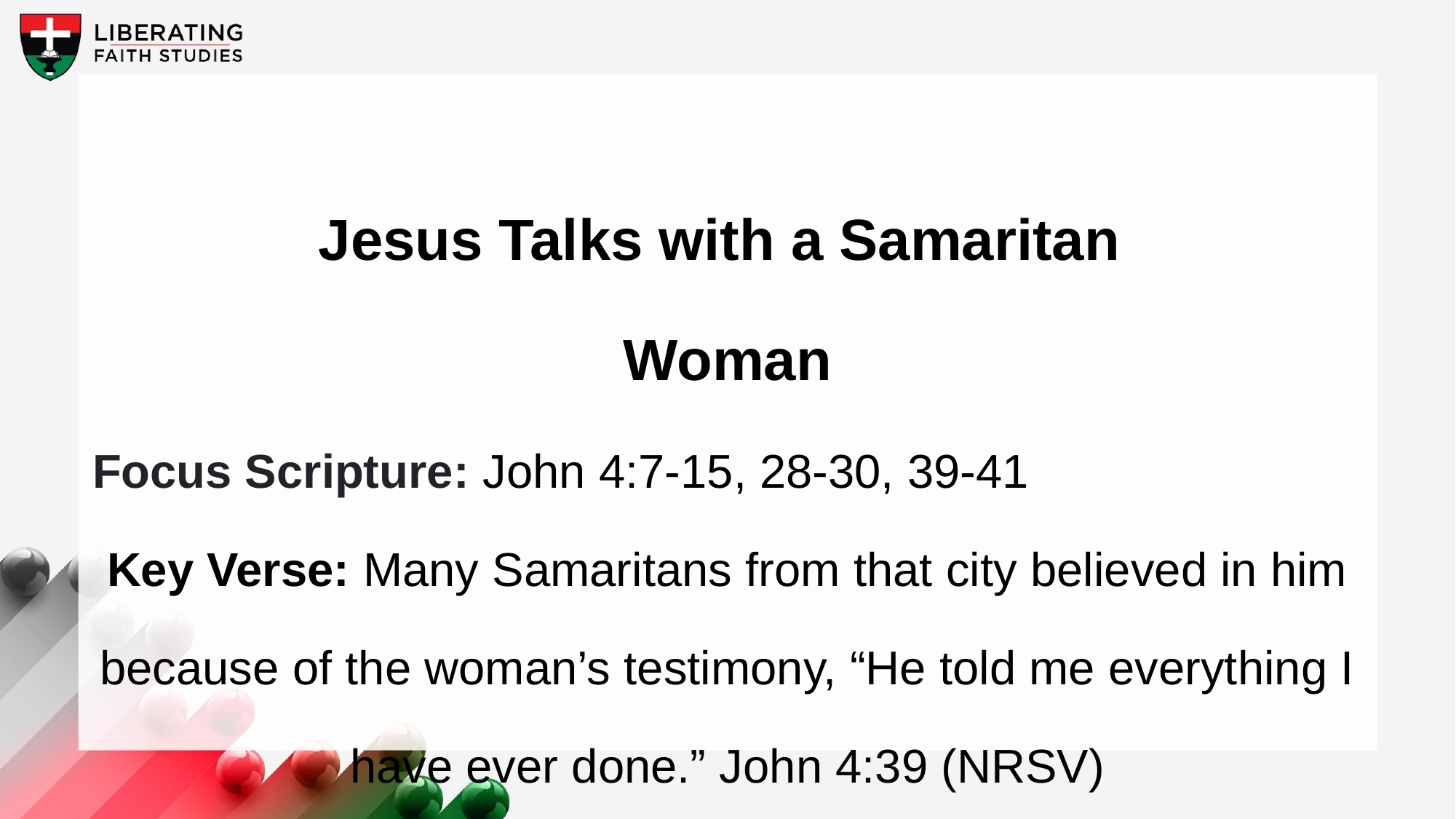

Jesus Talks with a Samaritan
Woman
Focus Scripture: John 4:7-15, 28-30, 39-41
Key Verse: Many Samaritans from that city believed in him because of the woman’s testimony, “He told me everything I have ever done.” John 4:39 (NRSV)